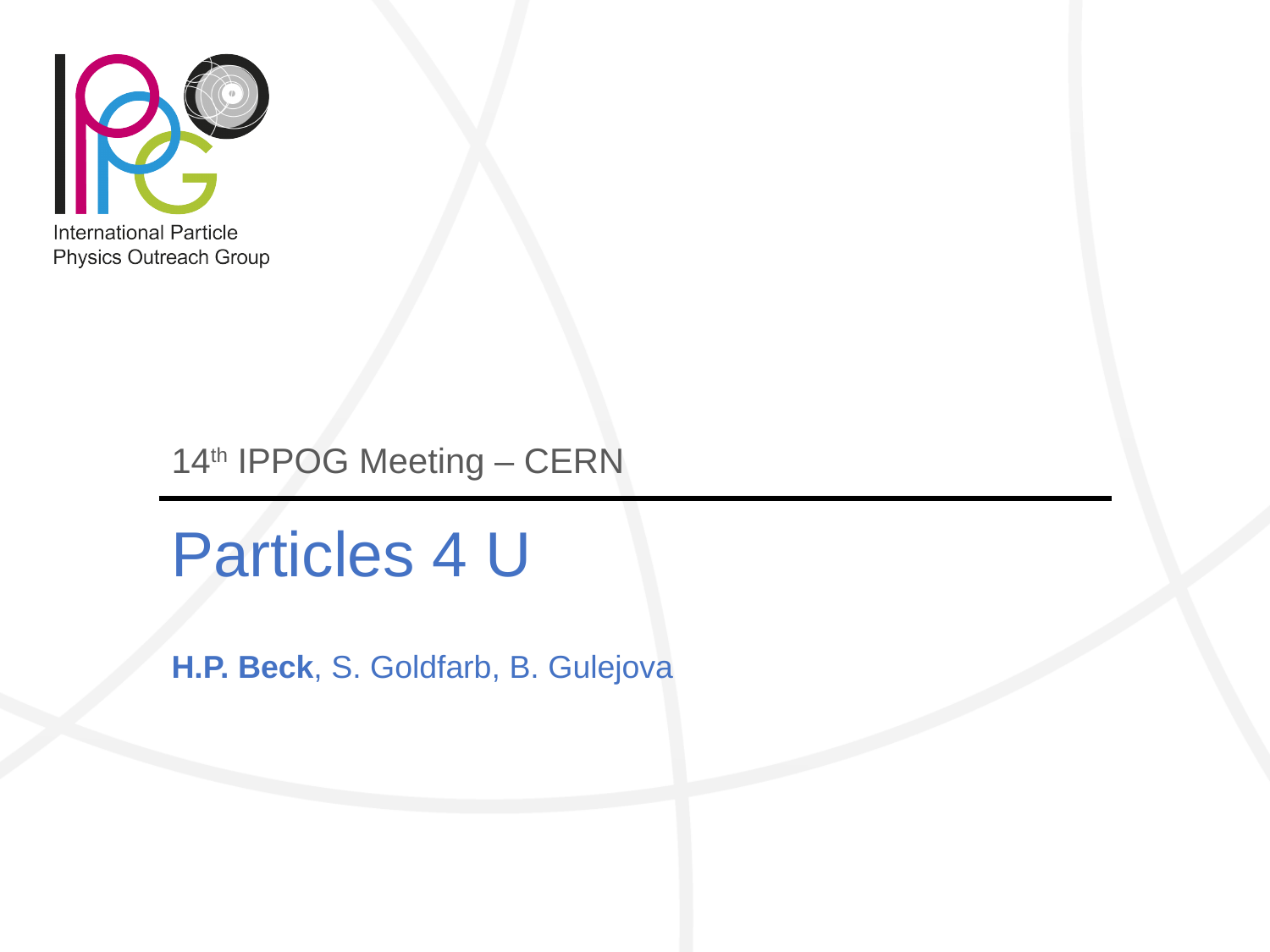

# 14th IPPOG Meeting – CERN
Particles 4 U

H.P. Beck, S. Goldfarb, B. Gulejova